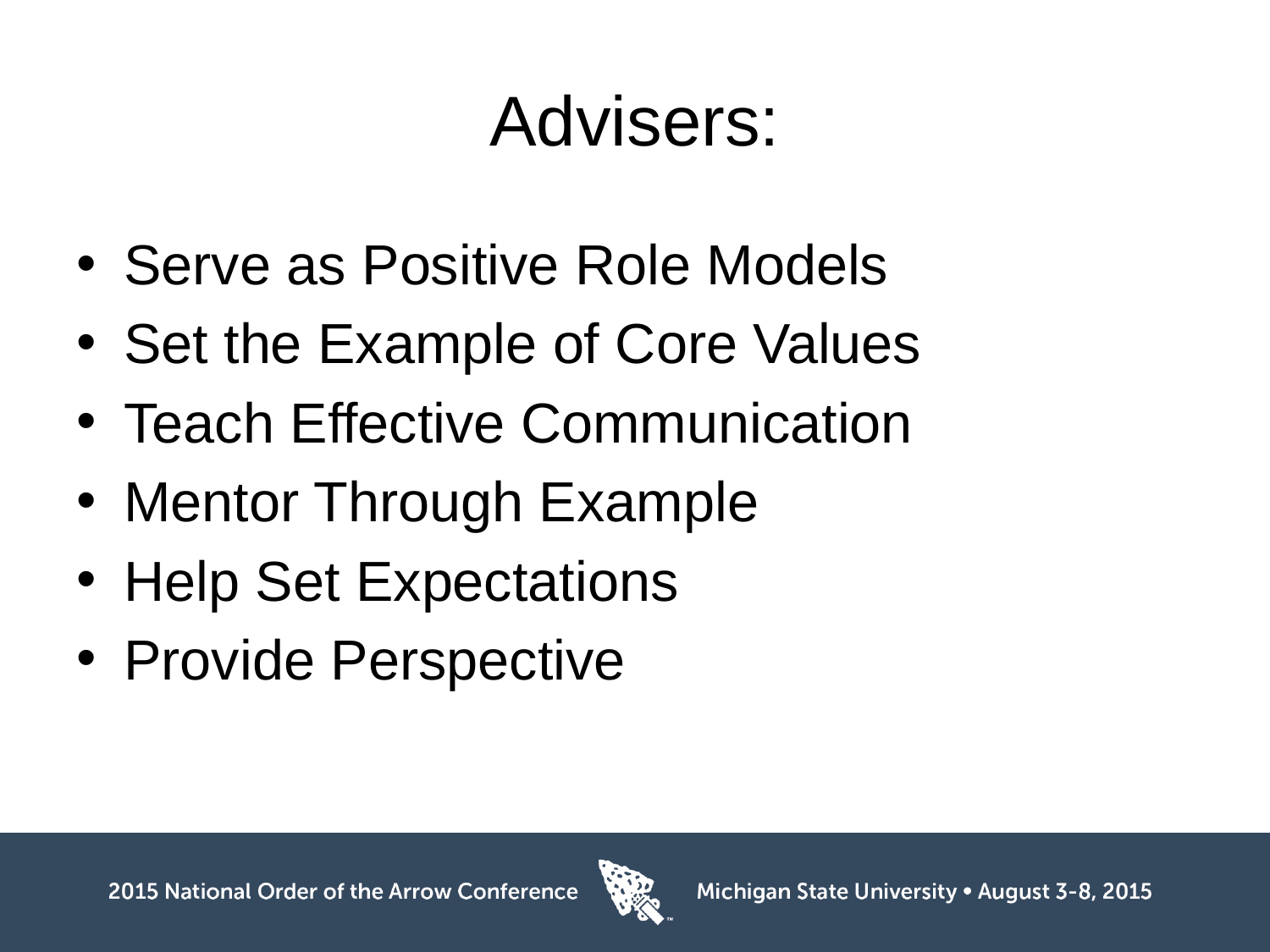

# Advisers:
Serve as Positive Role Models
Set the Example of Core Values
Teach Effective Communication
Mentor Through Example
Help Set Expectations
Provide Perspective